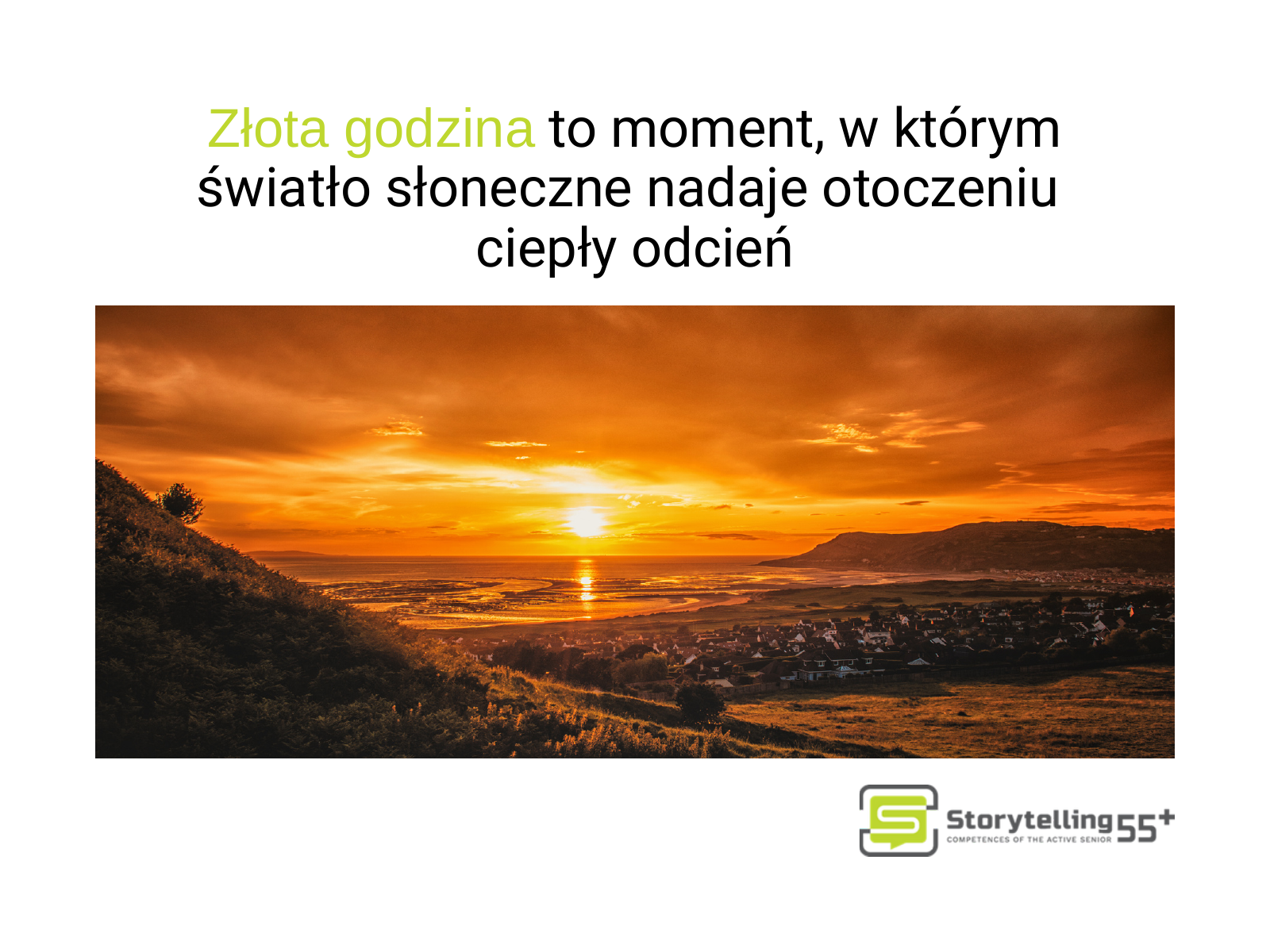

Złota godzina to moment, w którym światło słoneczne nadaje otoczeniu
ciepły odcień